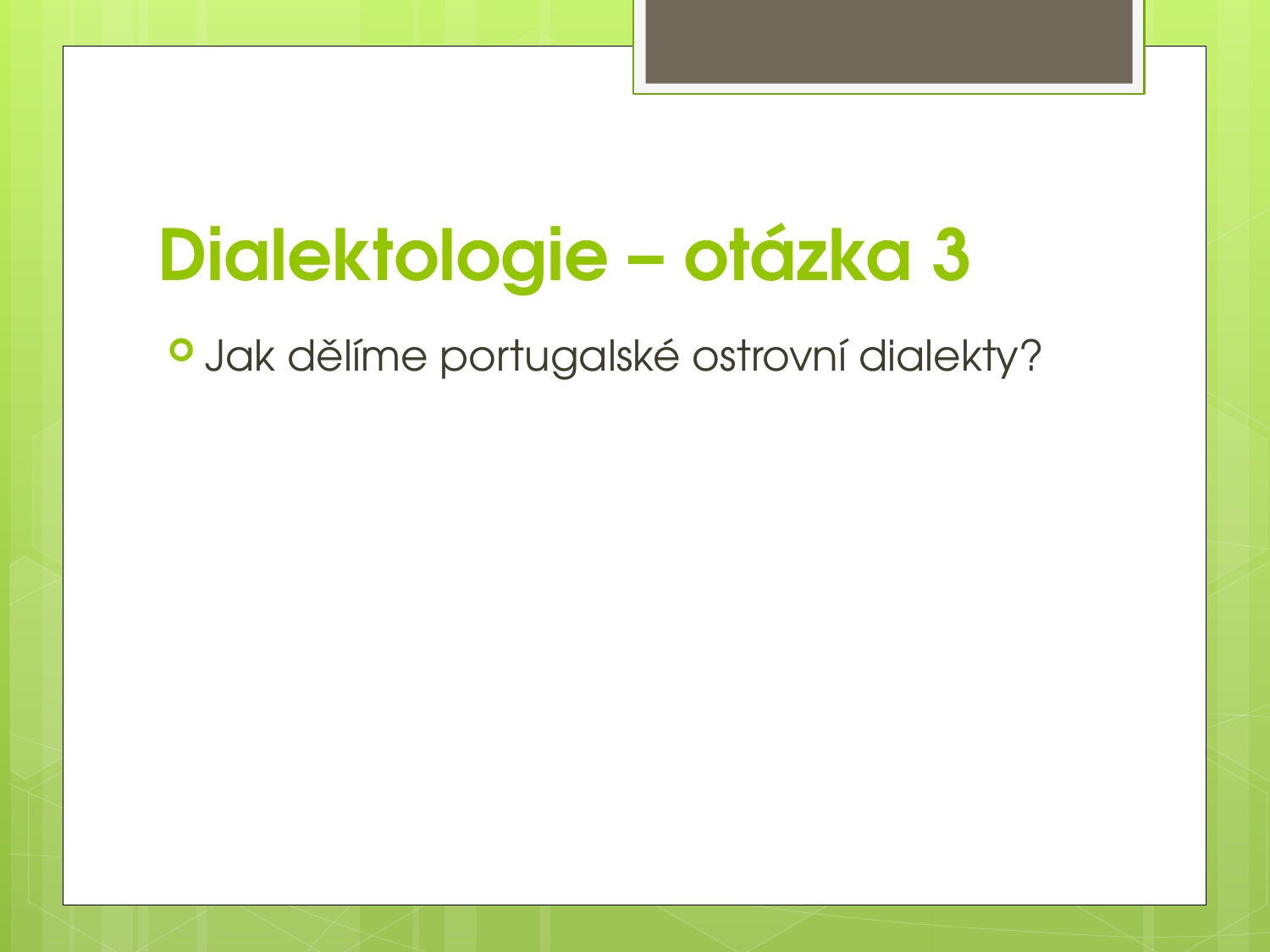

# Dialektologie – otázka 3
Jak dělíme portugalské ostrovní dialekty?